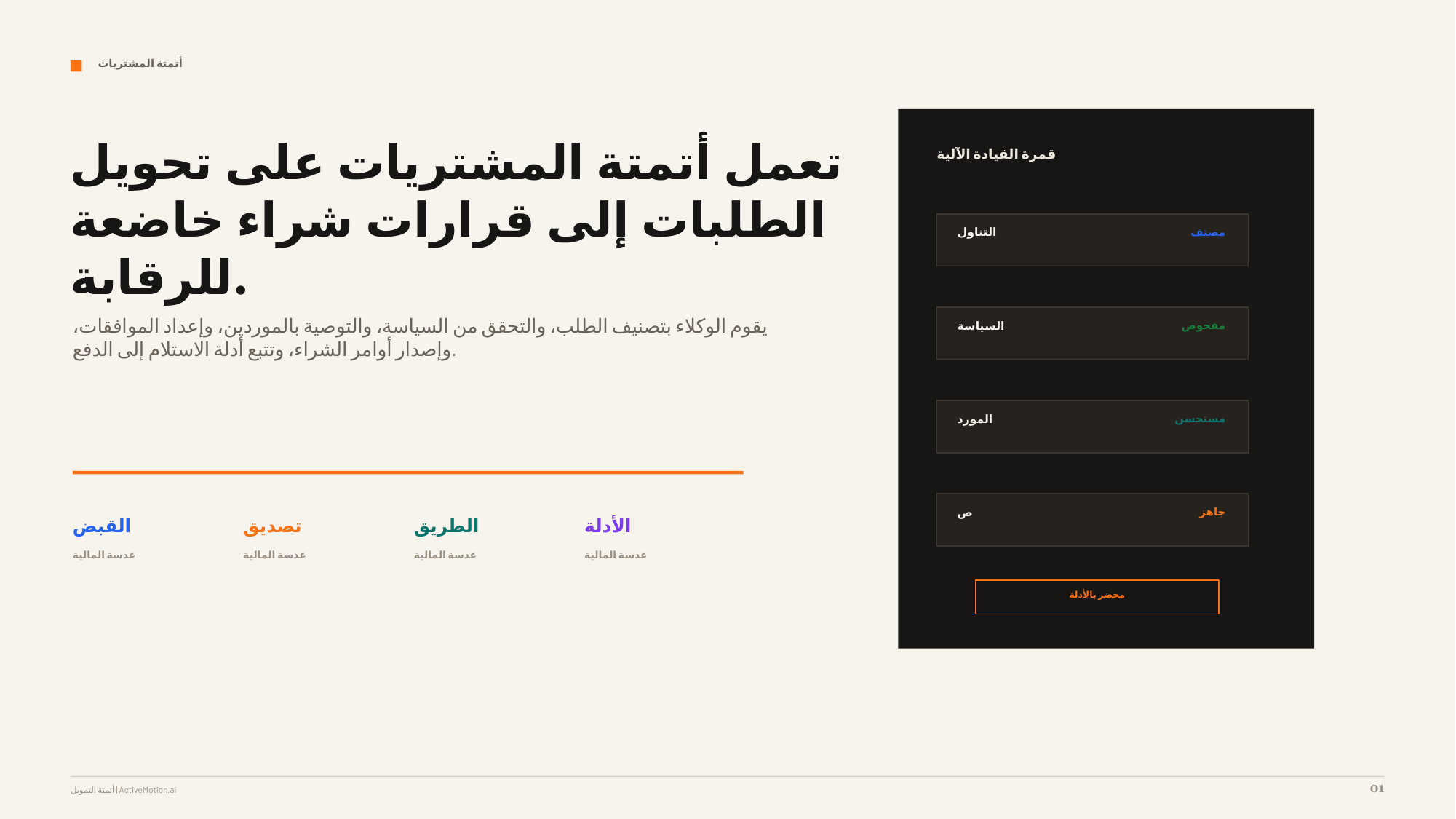

أتمتة المشتريات

تعمل أتمتة المشتريات على تحويل الطلبات إلى قرارات شراء خاضعة للرقابة.
قمرة القيادة الآلية

التناول
مصنف

يقوم الوكلاء بتصنيف الطلب، والتحقق من السياسة، والتوصية بالموردين، وإعداد الموافقات، وإصدار أوامر الشراء، وتتبع أدلة الاستلام إلى الدفع.
السياسة
مفحوص

المورد
مستحسن

ص
جاهز
القبض
تصديق
الطريق
الأدلة
عدسة المالية
عدسة المالية
عدسة المالية
عدسة المالية

محضر بالأدلة

01
أتمتة التمويل | ActiveMotion.ai